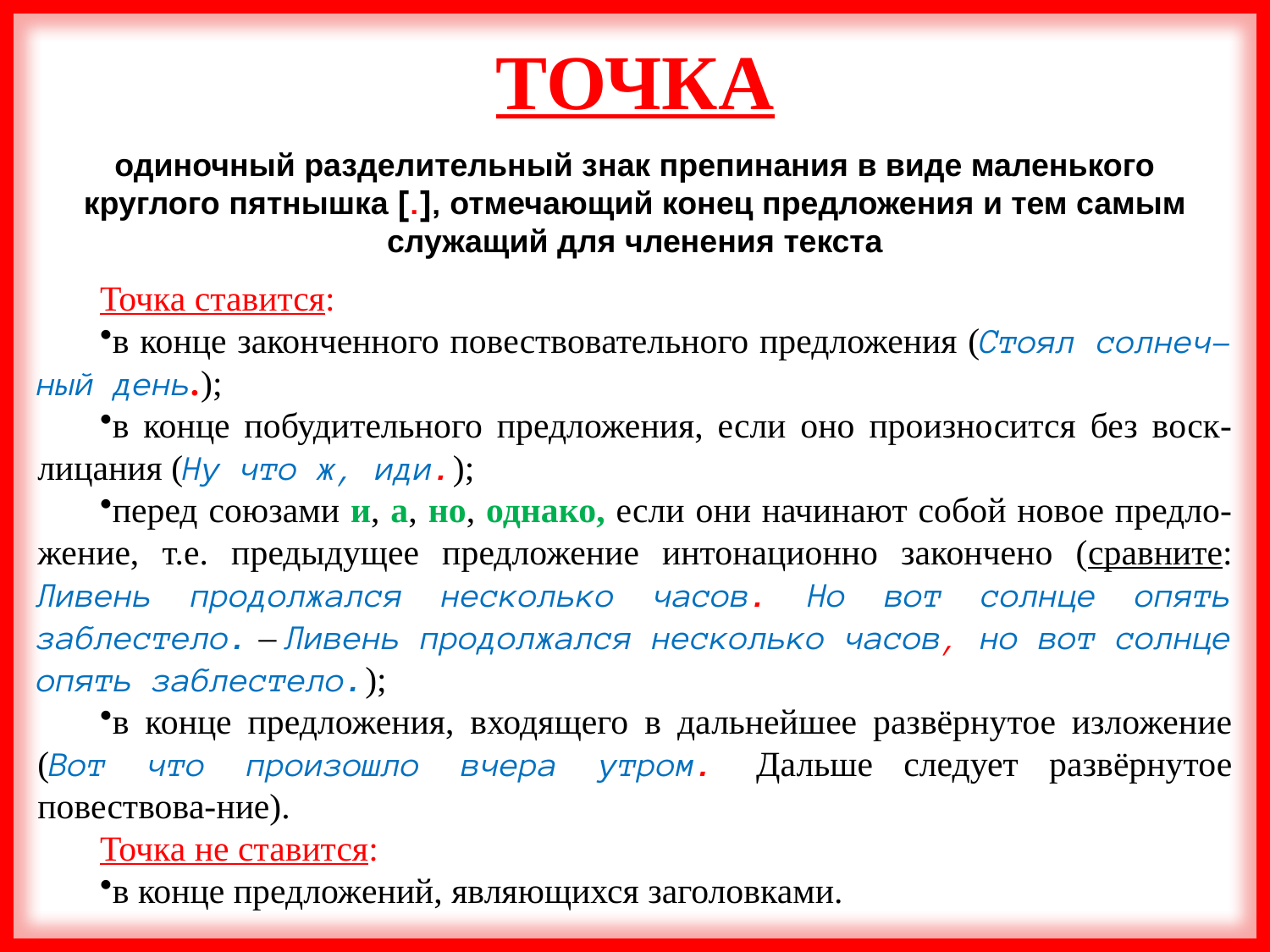

ТОЧКА

одиночный разделительный знак препинания в виде маленького круглого пятнышка [.], отмечающий конец предложения и тем самым служащий для членения текста
Точка ставится:
в конце законченного повествовательного предложения (Стоял солнеч-ный день.);
в конце побудительного предложения, если оно произносится без воск-лицания (Ну что ж, иди.);
перед союзами и, а, но, однако, если они начинают собой новое предло-жение, т.е. предыдущее предложение интонационно закончено (сравните: Ливень продолжался несколько часов. Но вот солнце опять заблестело. – Ливень продолжался несколько часов, но вот солнце опять заблестело.);
в конце предложения, входящего в дальнейшее развёрнутое изложение (Вот что произошло вчера утром. Дальше следует развёрнутое повествова-ние).
Точка не ставится:
в конце предложений, являющихся заголовками.